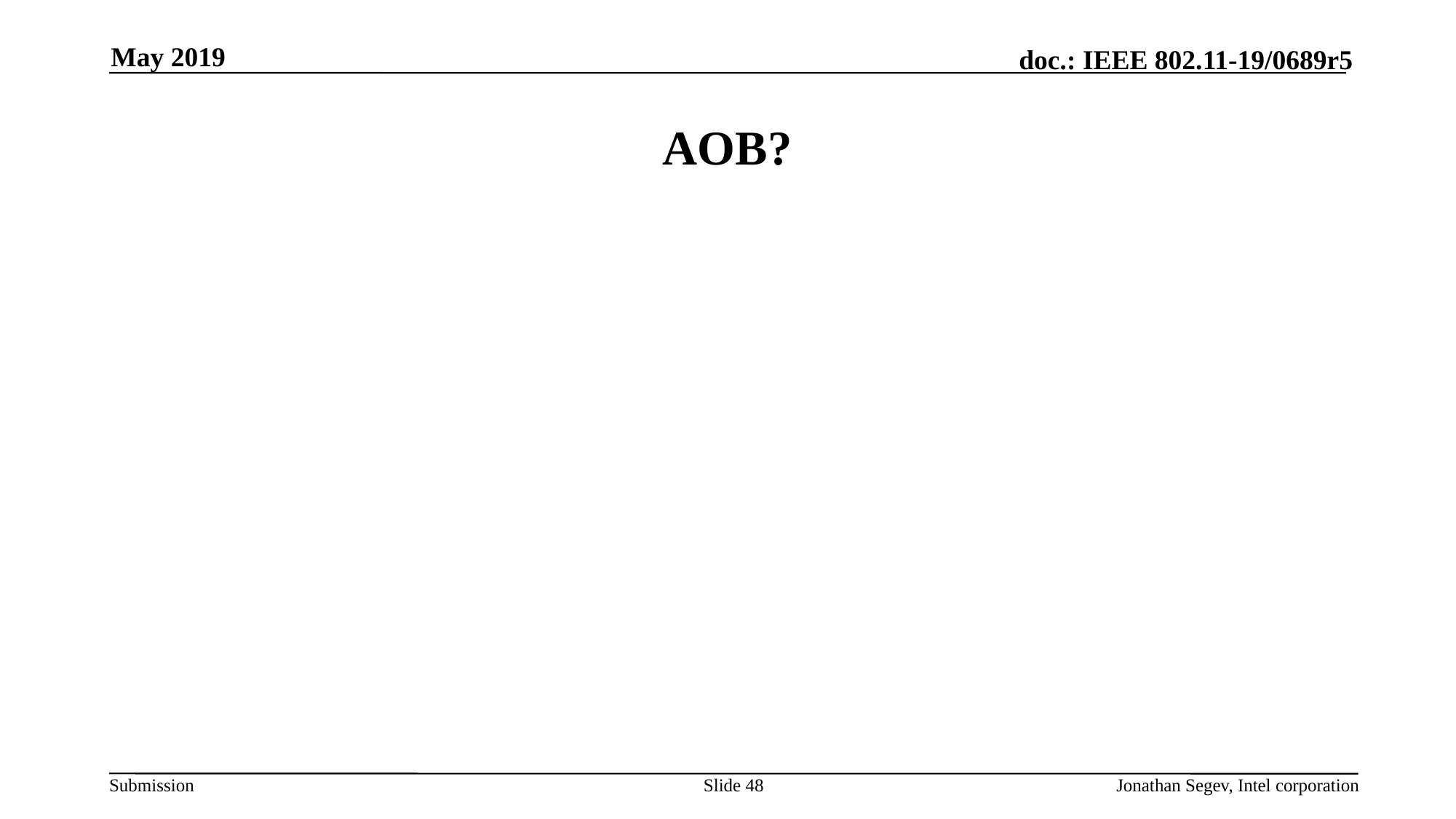

May 2019
# AOB?

Slide 48
Jonathan Segev, Intel corporation